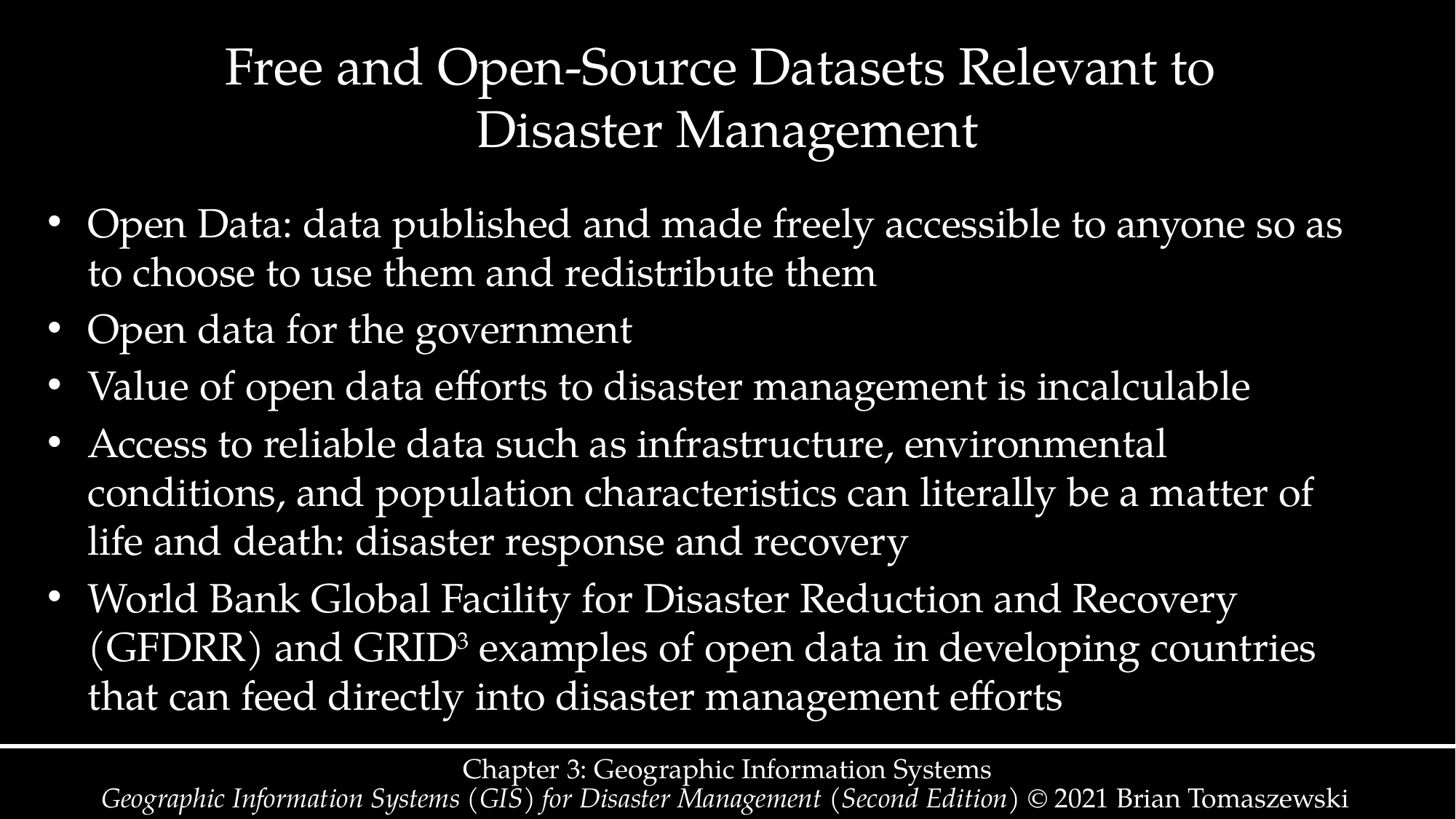

# Free and Open-Source Datasets Relevant to Disaster Management
Open Data: data published and made freely accessible to anyone so as to choose to use them and redistribute them
Open data for the government
Value of open data efforts to disaster management is incalculable
Access to reliable data such as infrastructure, environmental conditions, and population characteristics can literally be a matter of life and death: disaster response and recovery
World Bank Global Facility for Disaster Reduction and Recovery (GFDRR) and GRID3 examples of open data in developing countries that can feed directly into disaster management efforts